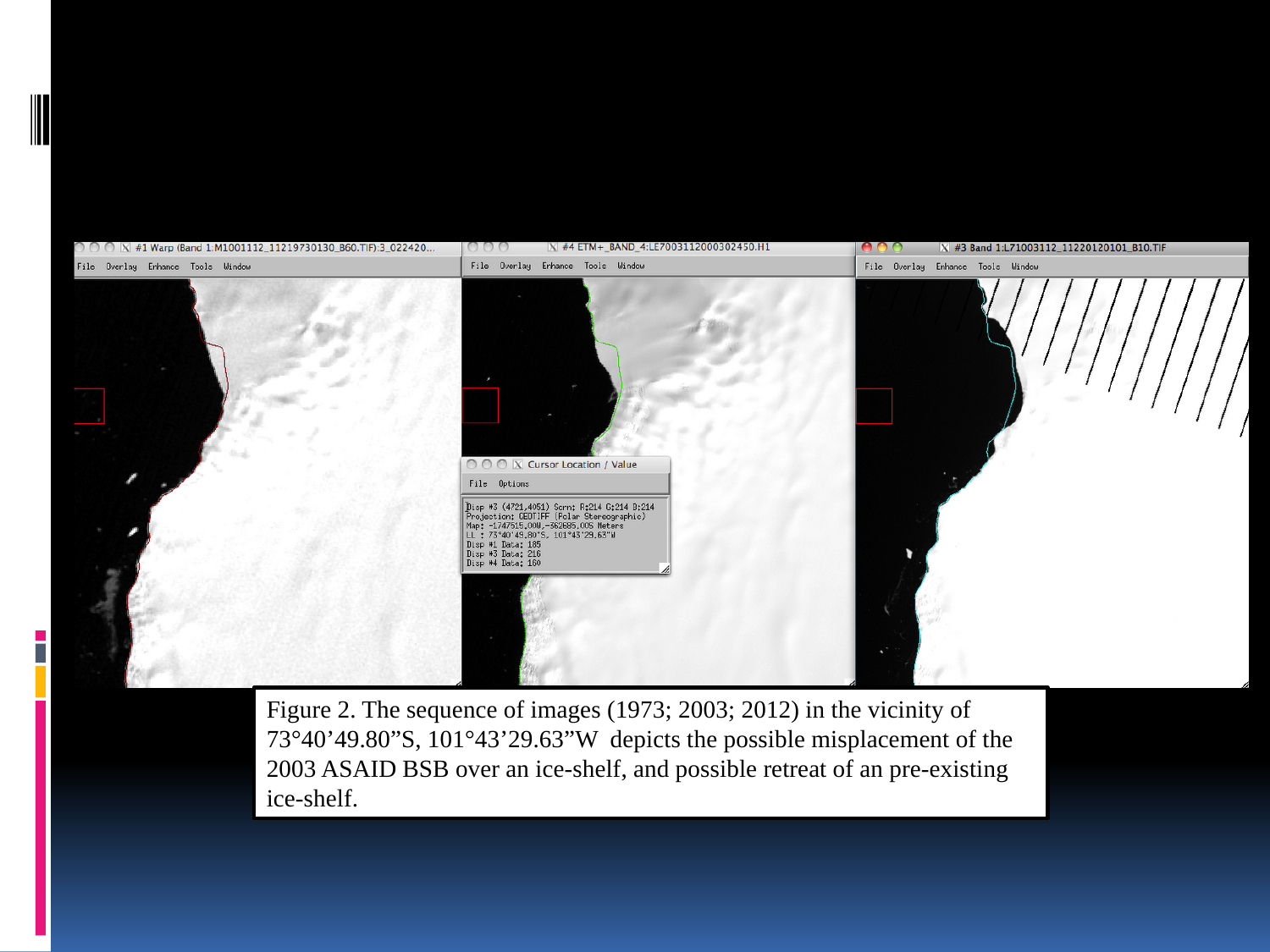

#

Figure 2. The sequence of images (1973; 2003; 2012) in the vicinity of 73°40’49.80”S, 101°43’29.63”W  depicts the possible misplacement of the 2003 ASAID BSB over an ice-shelf, and possible retreat of an pre-existing ice-shelf.